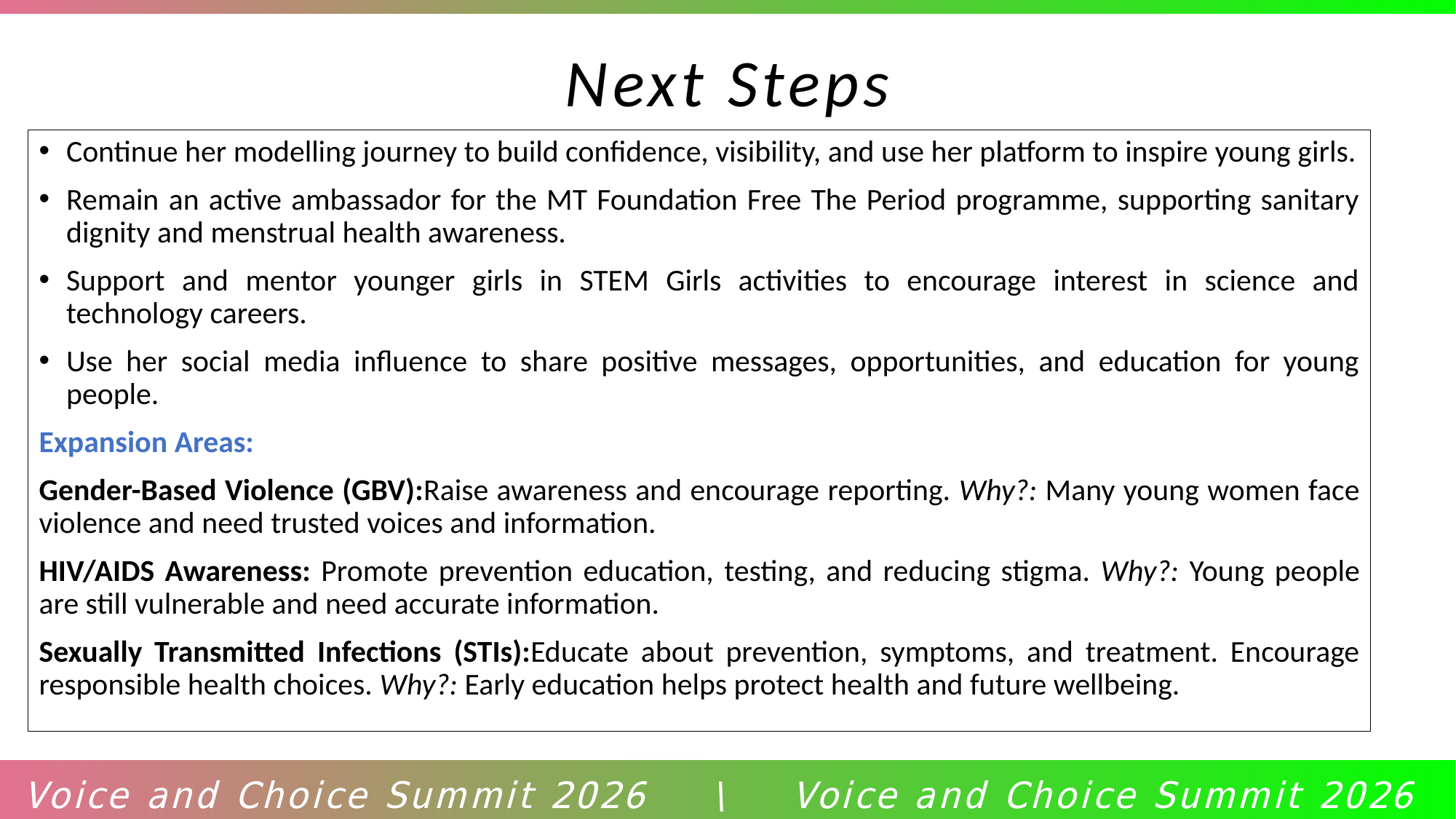

Next Steps
Continue her modelling journey to build confidence, visibility, and use her platform to inspire young girls.
Remain an active ambassador for the MT Foundation Free The Period programme, supporting sanitary dignity and menstrual health awareness.
Support and mentor younger girls in STEM Girls activities to encourage interest in science and technology careers.
Use her social media influence to share positive messages, opportunities, and education for young people.
Expansion Areas:
Gender-Based Violence (GBV):Raise awareness and encourage reporting. Why?: Many young women face violence and need trusted voices and information.
HIV/AIDS Awareness: Promote prevention education, testing, and reducing stigma. Why?: Young people are still vulnerable and need accurate information.
Sexually Transmitted Infections (STIs):Educate about prevention, symptoms, and treatment. Encourage responsible health choices. Why?: Early education helps protect health and future wellbeing.

Voice and Choice Summit 2026    \    Voice and Choice Summit 2026